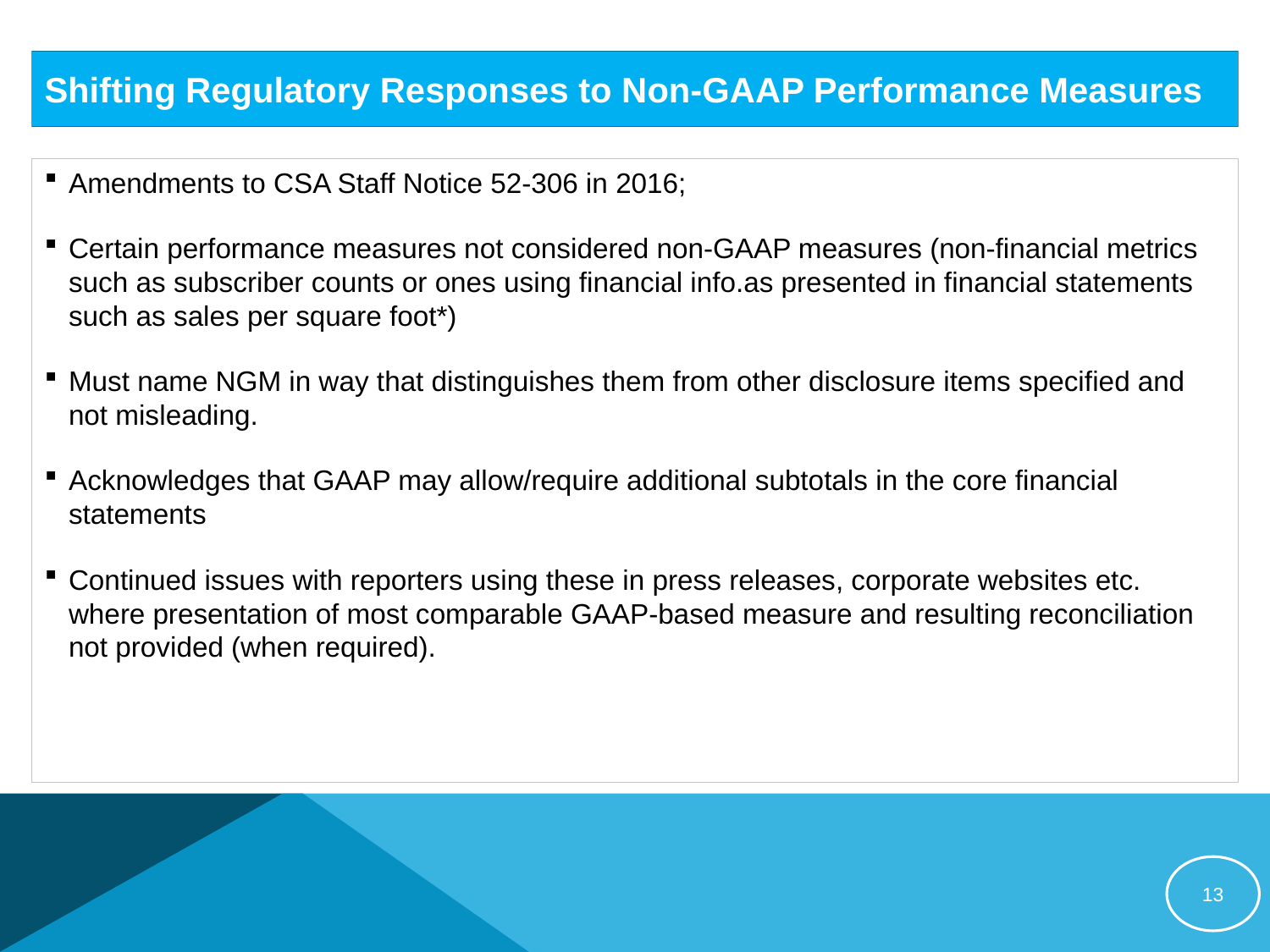

# Shifting Regulatory Responses to Non-GAAP Performance Measures
Amendments to CSA Staff Notice 52-306 in 2016;
Certain performance measures not considered non-GAAP measures (non-financial metrics such as subscriber counts or ones using financial info.as presented in financial statements such as sales per square foot*)
Must name NGM in way that distinguishes them from other disclosure items specified and not misleading.
Acknowledges that GAAP may allow/require additional subtotals in the core financial statements
Continued issues with reporters using these in press releases, corporate websites etc. where presentation of most comparable GAAP-based measure and resulting reconciliation not provided (when required).

13